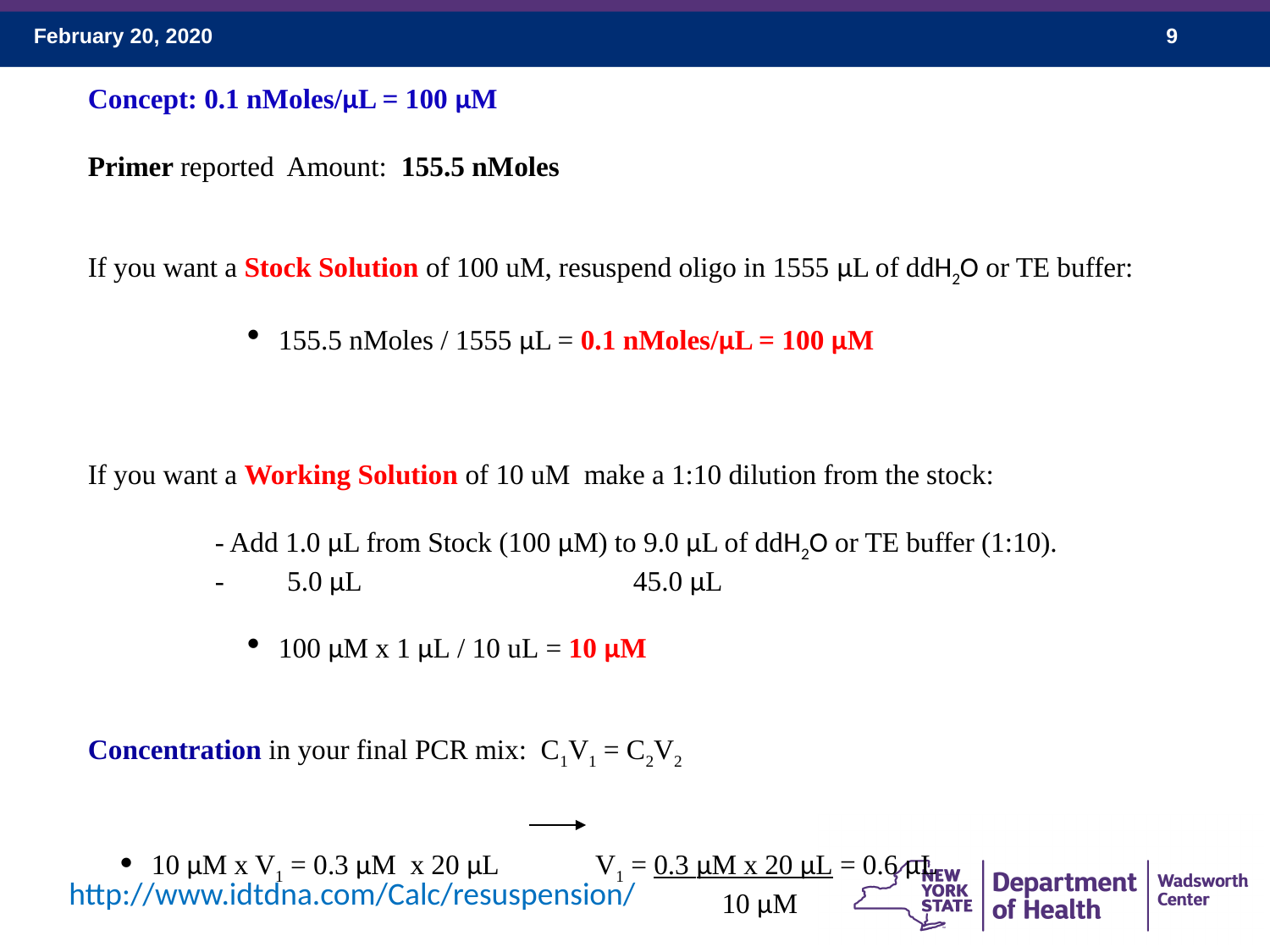

Concept: 0.1 nMoles/μL = 100 μM

Primer reported  Amount:  155.5 nMoles

If you want a Stock Solution of 100 uM, resuspend oligo in 1555 μL of ddH2O or TE buffer:

155.5 nMoles / 1555 μL = 0.1 nMoles/μL = 100 μM

If you want a Working Solution of 10 uM  make a 1:10 dilution from the stock:

	- Add 1.0 μL from Stock (100 μM) to 9.0 μL of ddH2O or TE buffer (1:10).
	-         5.0 μL                                       45.0 μL

100 μM x 1 μL / 10 uL = 10 μM

Concentration in your final PCR mix:  C1V1 = C2V2

10 μM x V1 = 0.3 μM  x 20 μL              V1 = 0.3 μM x 20 μL = 0.6 μL
				                  10 μM

http://www.idtdna.com/Calc/resuspension/